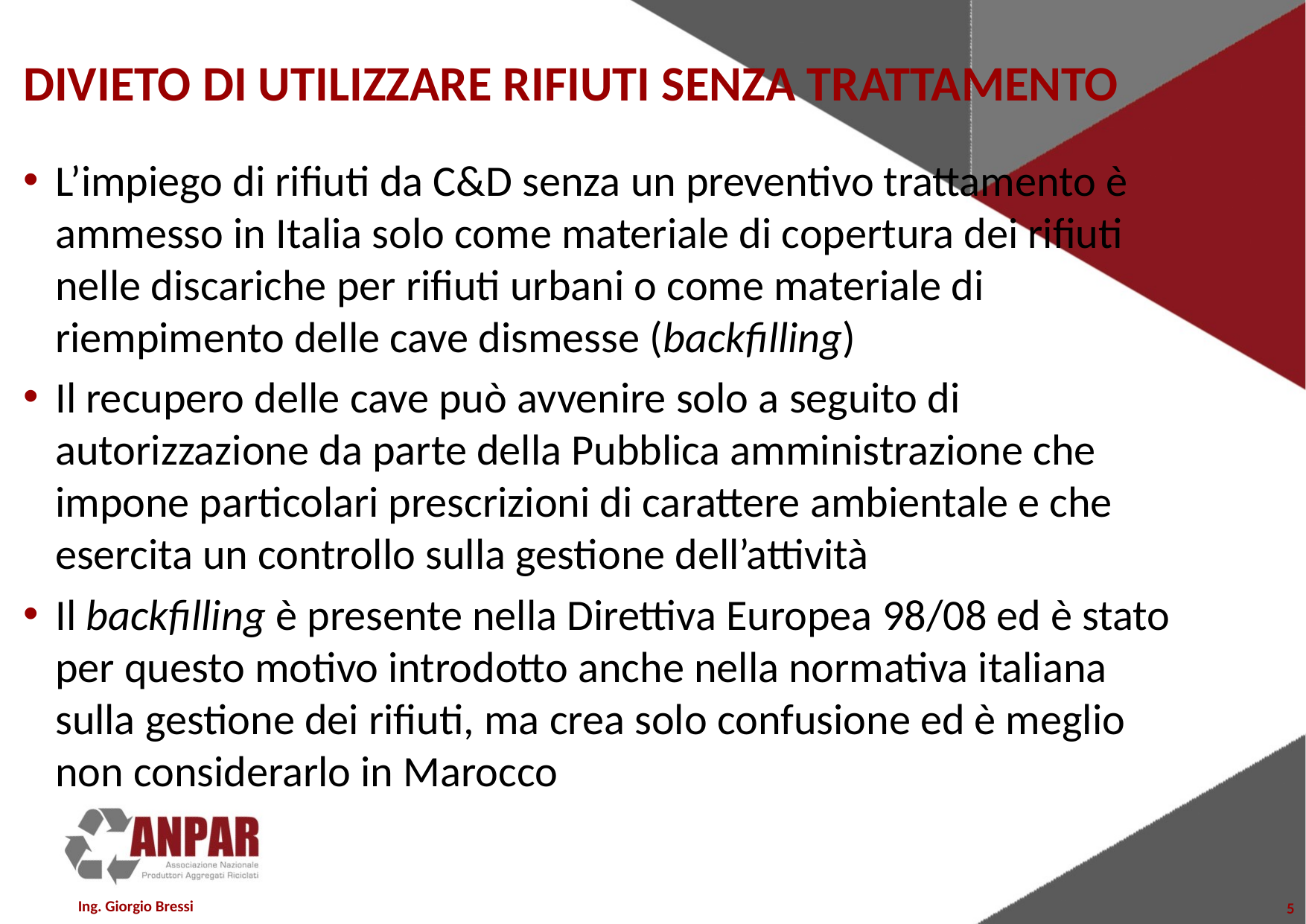

# DIVIETO DI UTILIZZARE RIFIUTI SENZA TRATTAMENTO
L’impiego di rifiuti da C&D senza un preventivo trattamento è ammesso in Italia solo come materiale di copertura dei rifiuti nelle discariche per rifiuti urbani o come materiale di riempimento delle cave dismesse (backfilling)
Il recupero delle cave può avvenire solo a seguito di autorizzazione da parte della Pubblica amministrazione che impone particolari prescrizioni di carattere ambientale e che esercita un controllo sulla gestione dell’attività
Il backfilling è presente nella Direttiva Europea 98/08 ed è stato per questo motivo introdotto anche nella normativa italiana sulla gestione dei rifiuti, ma crea solo confusione ed è meglio non considerarlo in Marocco